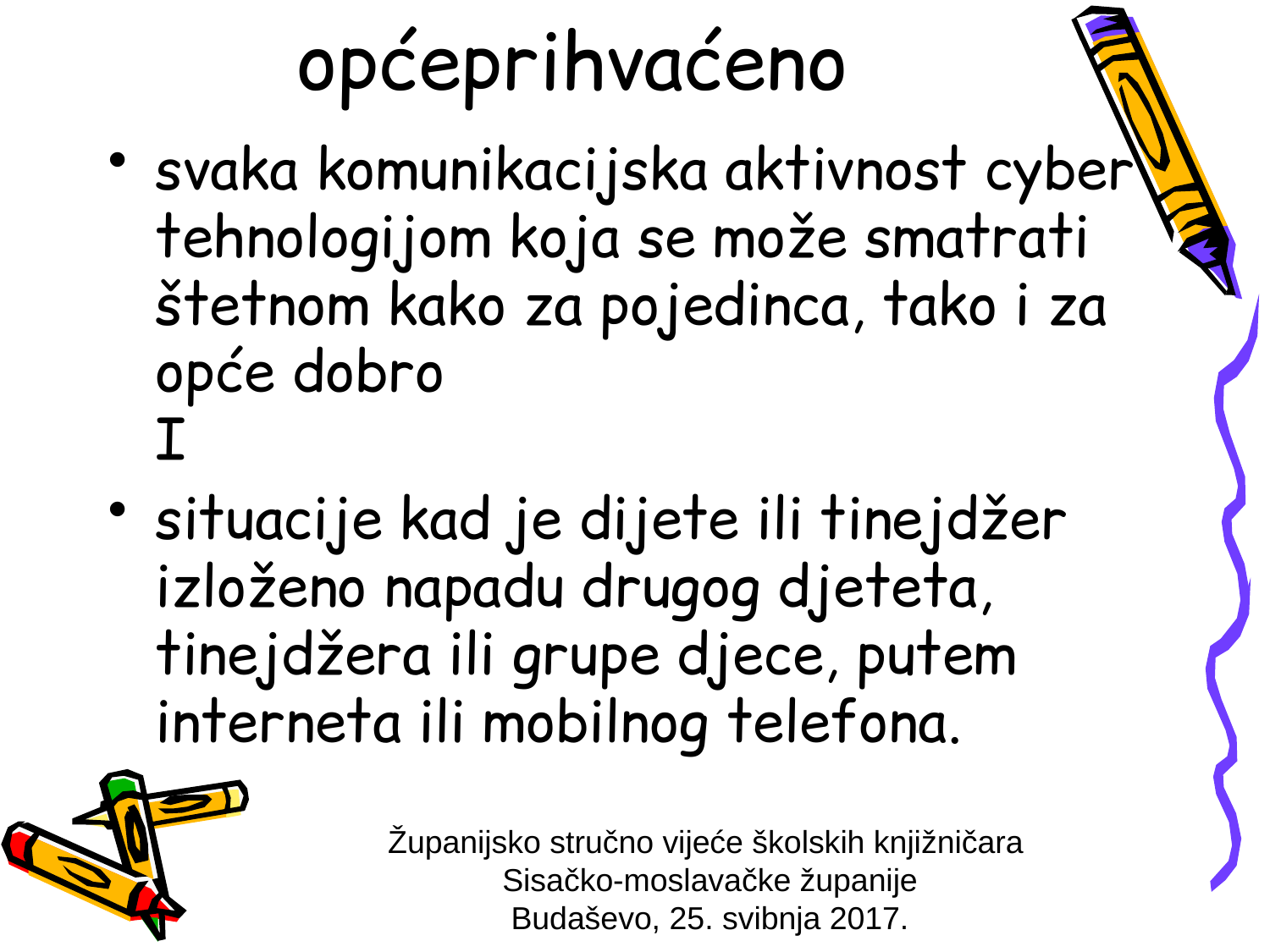

# općeprihvaćeno
svaka komunikacijska aktivnost cyber tehnologijom koja se može smatrati štetnom kako za pojedinca, tako i za opće dobro
I
situacije kad je dijete ili tinejdžer izloženo napadu drugog djeteta, tinejdžera ili grupe djece, putem interneta ili mobilnog telefona.
Županijsko stručno vijeće školskih knjižničara
Sisačko-moslavačke županije
Budaševo, 25. svibnja 2017.